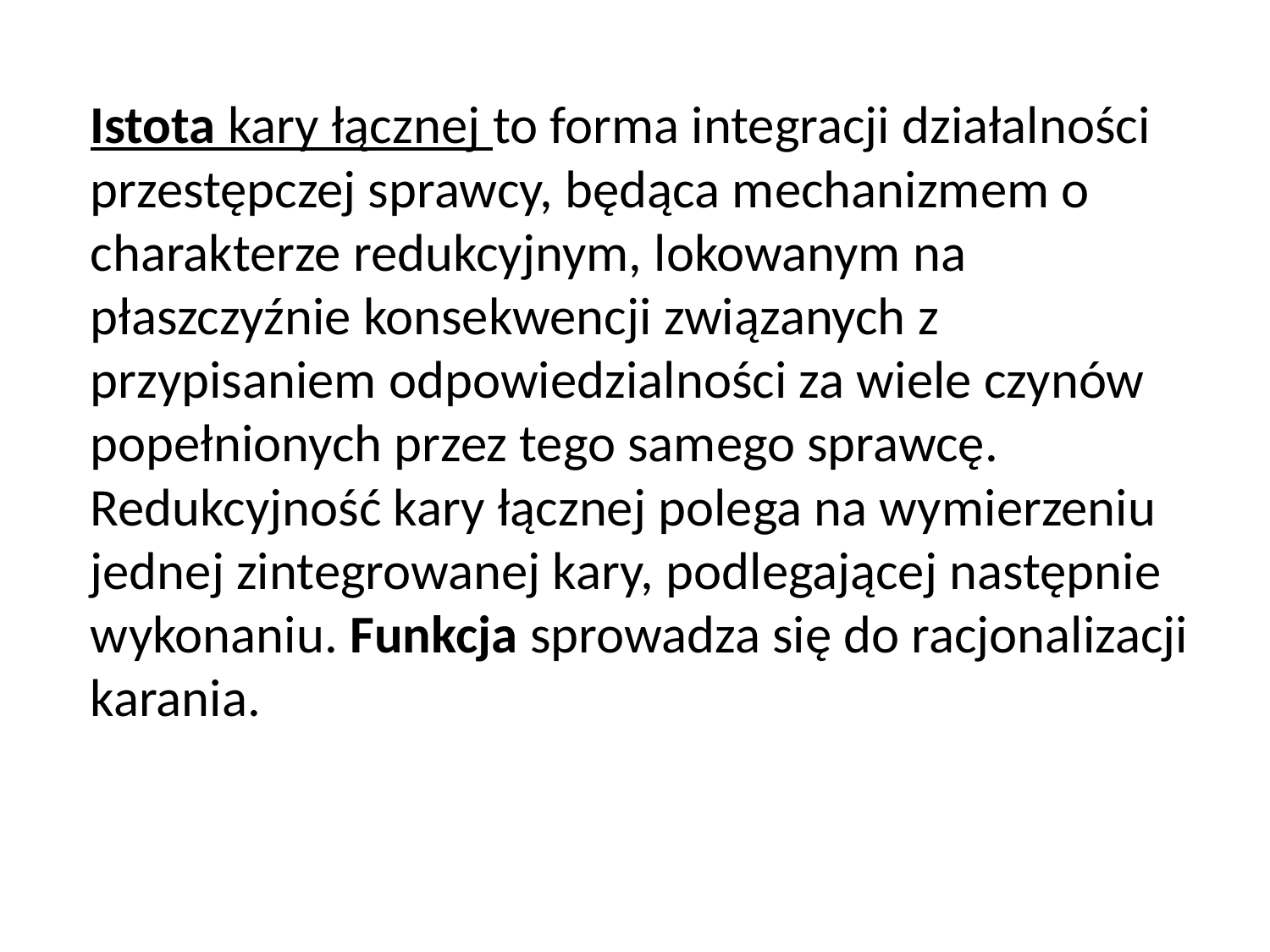

Istota kary łącznej to forma integracji działalności przestępczej sprawcy, będąca mechanizmem o charakterze redukcyjnym, lokowanym na płaszczyźnie konsekwencji związanych z przypisaniem odpowiedzialności za wiele czynów popełnionych przez tego samego sprawcę. Redukcyjność kary łącznej polega na wymierzeniu jednej zintegrowanej kary, podlegającej następnie wykonaniu. Funkcja sprowadza się do racjonalizacji karania.